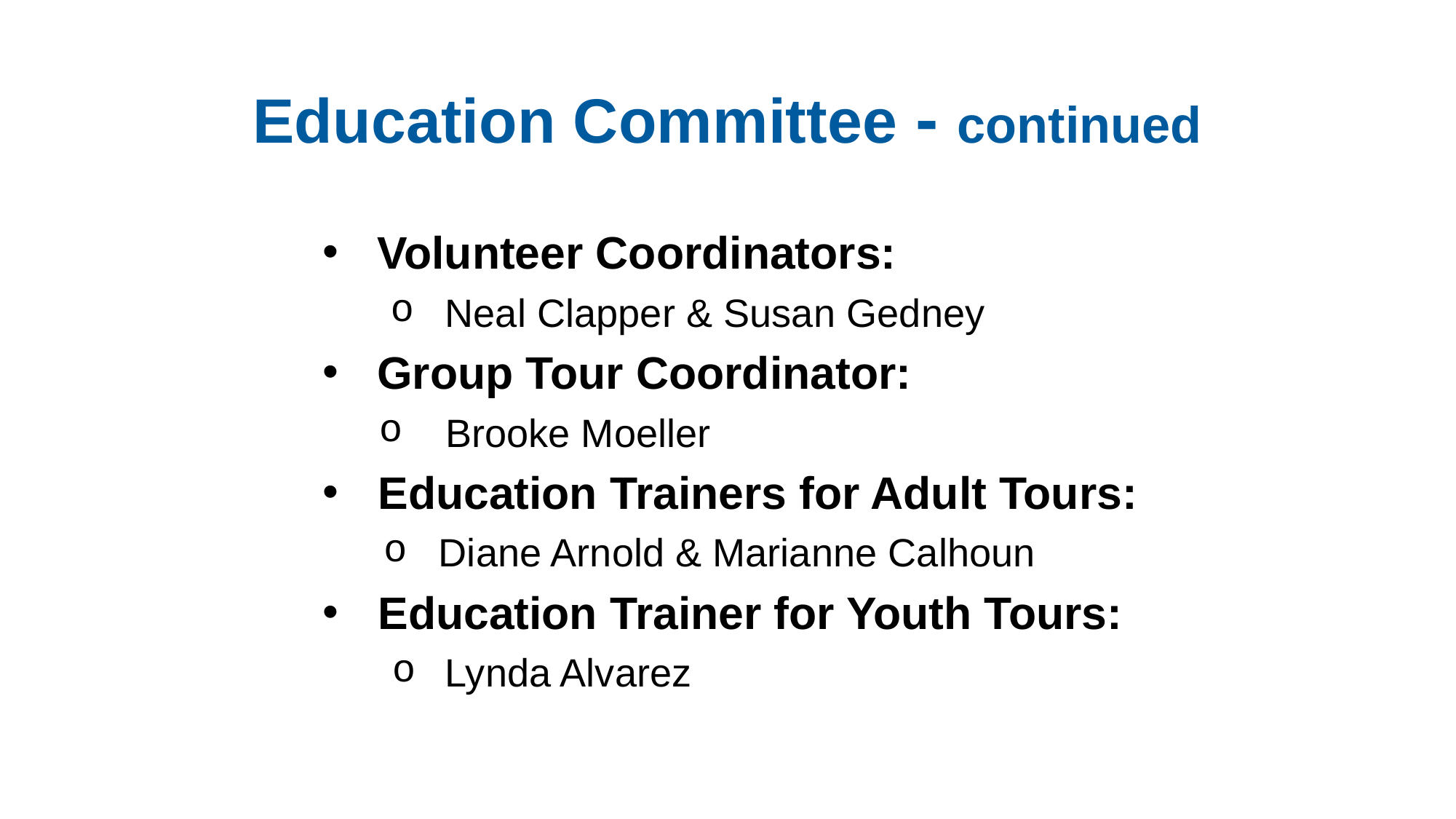

Education Committee - continued
Volunteer Coordinators:
Neal Clapper & Susan Gedney
Group Tour Coordinator:
Brooke Moeller
Education Trainers for Adult Tours:
Diane Arnold & Marianne Calhoun
Education Trainer for Youth Tours:
Lynda Alvarez